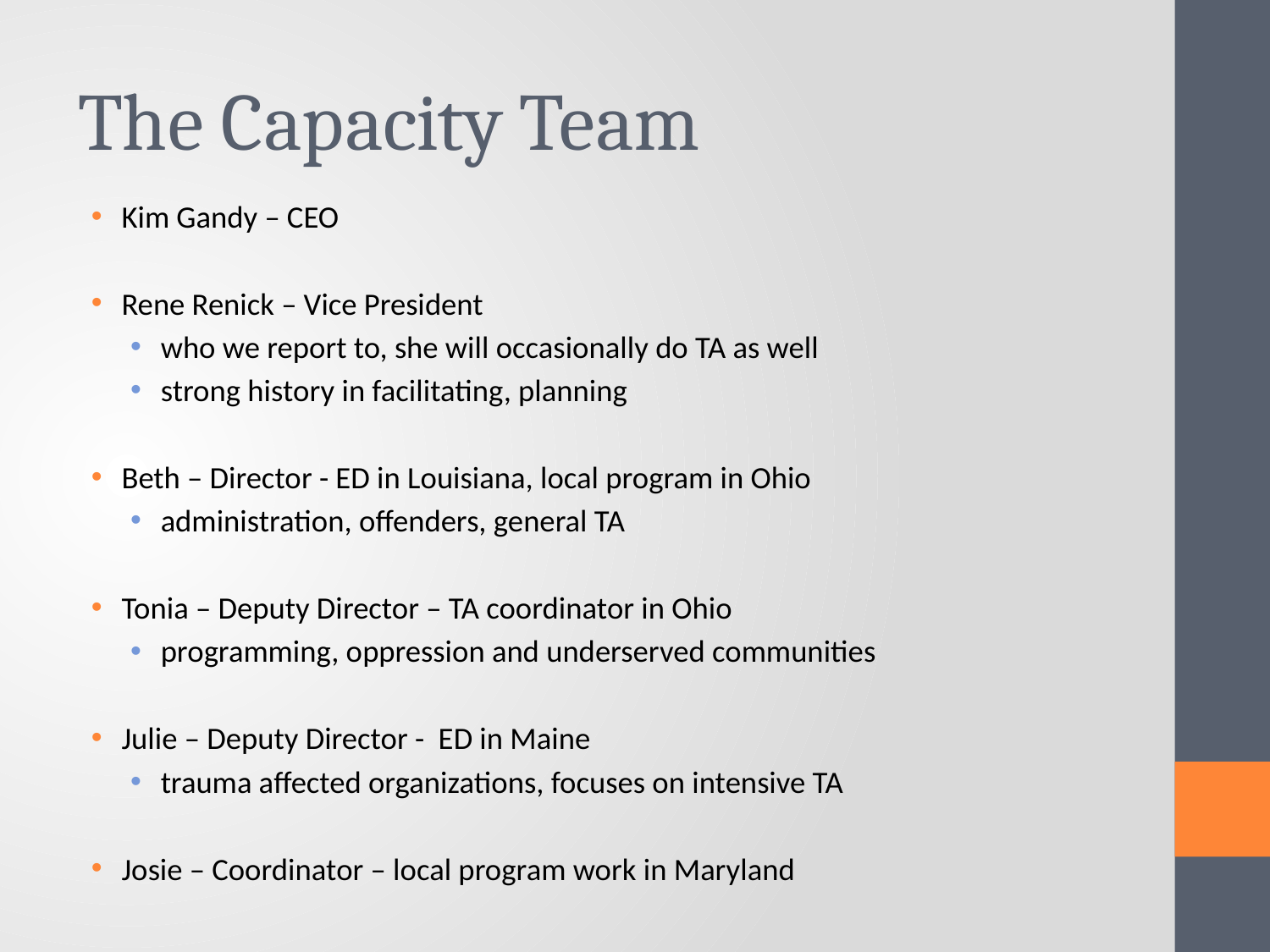

# The Capacity Team
Kim Gandy – CEO

Rene Renick – Vice President
who we report to, she will occasionally do TA as well
strong history in facilitating, planning

Beth – Director - ED in Louisiana, local program in Ohio
administration, offenders, general TA

Tonia – Deputy Director – TA coordinator in Ohio
programming, oppression and underserved communities

Julie – Deputy Director -  ED in Maine
trauma affected organizations, focuses on intensive TA

Josie – Coordinator – local program work in Maryland